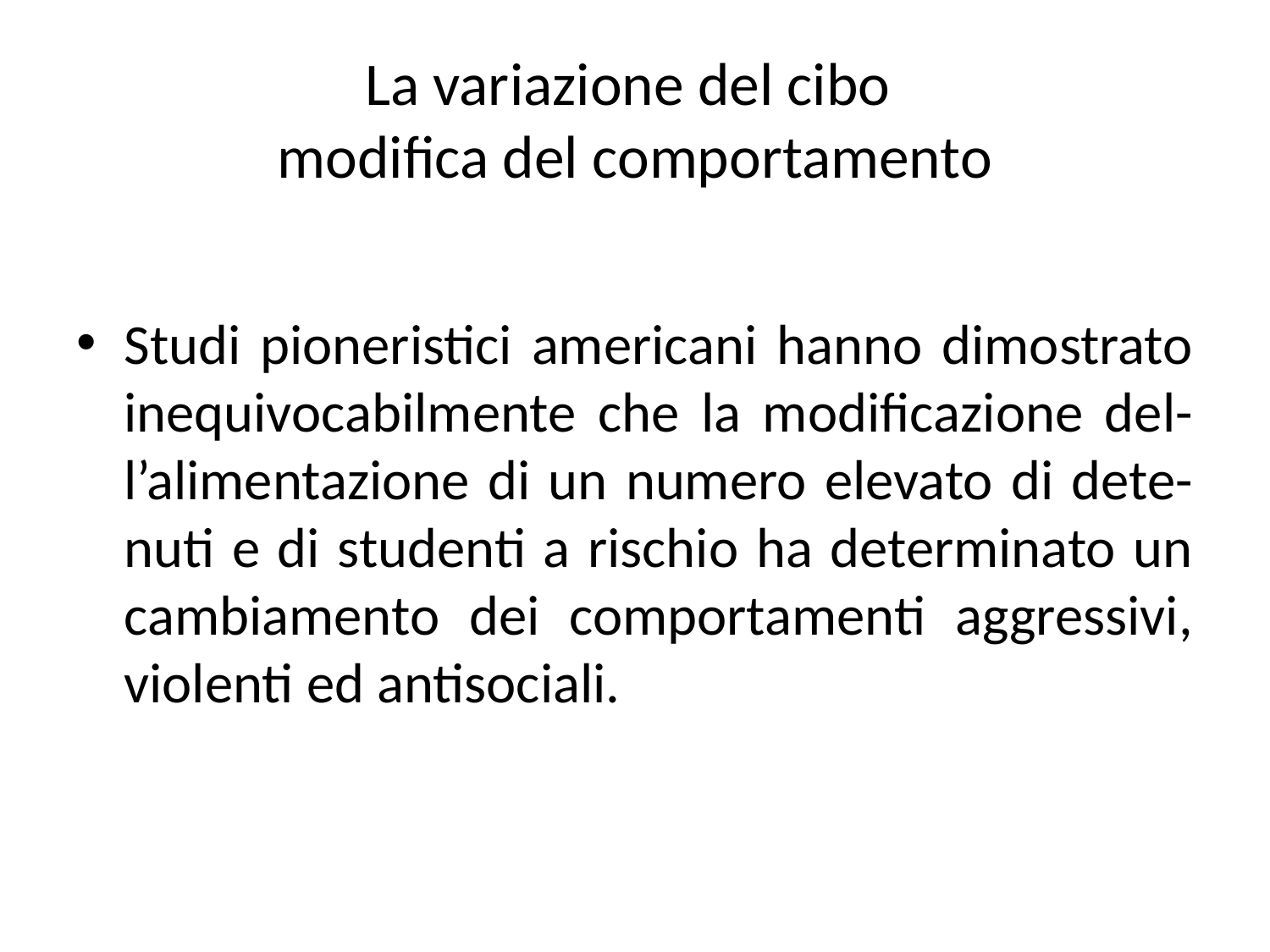

# La variazione del cibo modifica del comportamento

Studi pioneristici americani hanno dimostrato inequivocabilmente che la modificazione del- l’alimentazione di un numero elevato di dete- nuti e di studenti a rischio ha determinato un cambiamento dei comportamenti aggressivi, violenti ed antisociali.